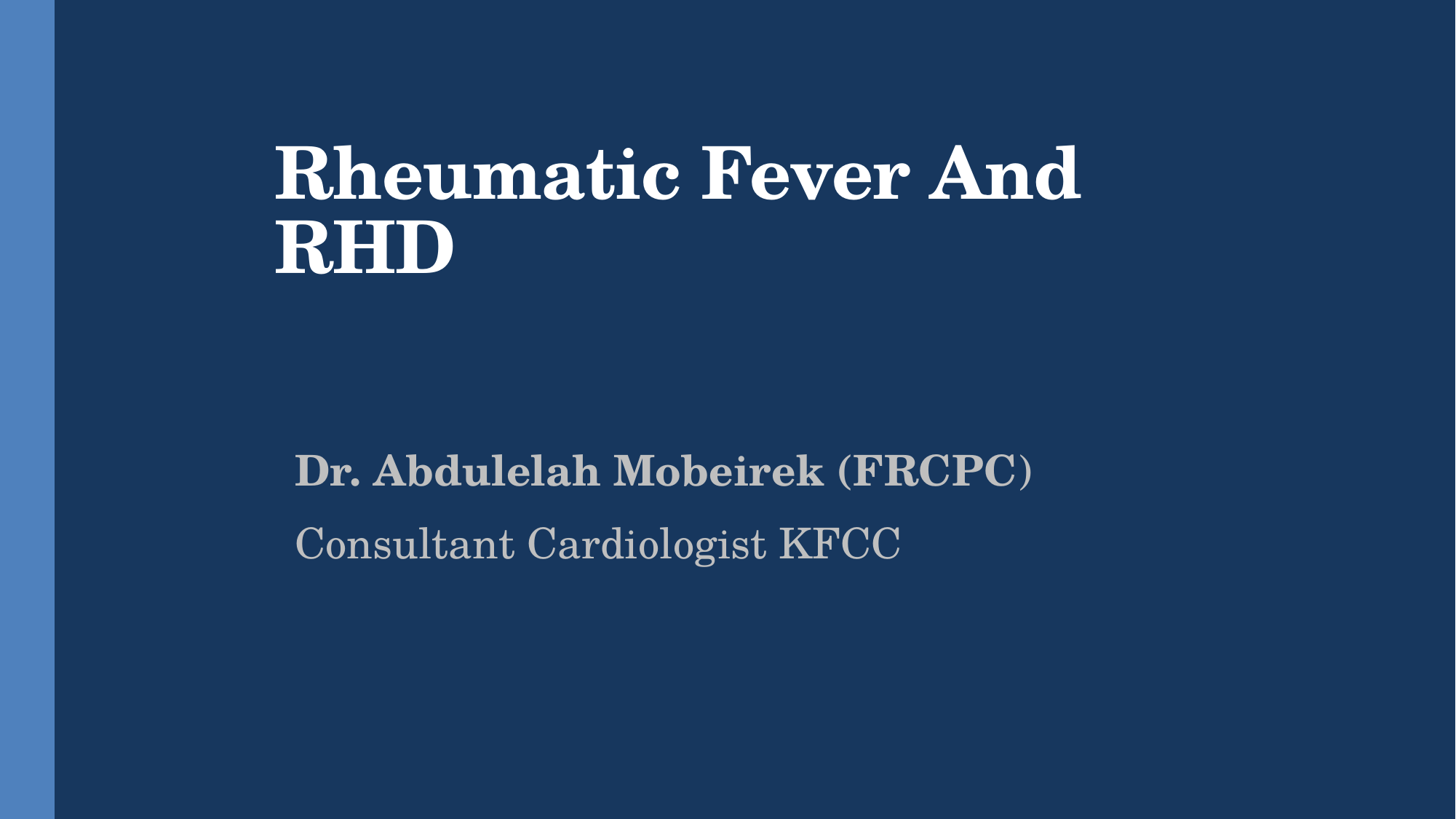

# Rheumatic Fever And RHD
Dr. Abdulelah Mobeirek (FRCPC)
Consultant Cardiologist KFCC